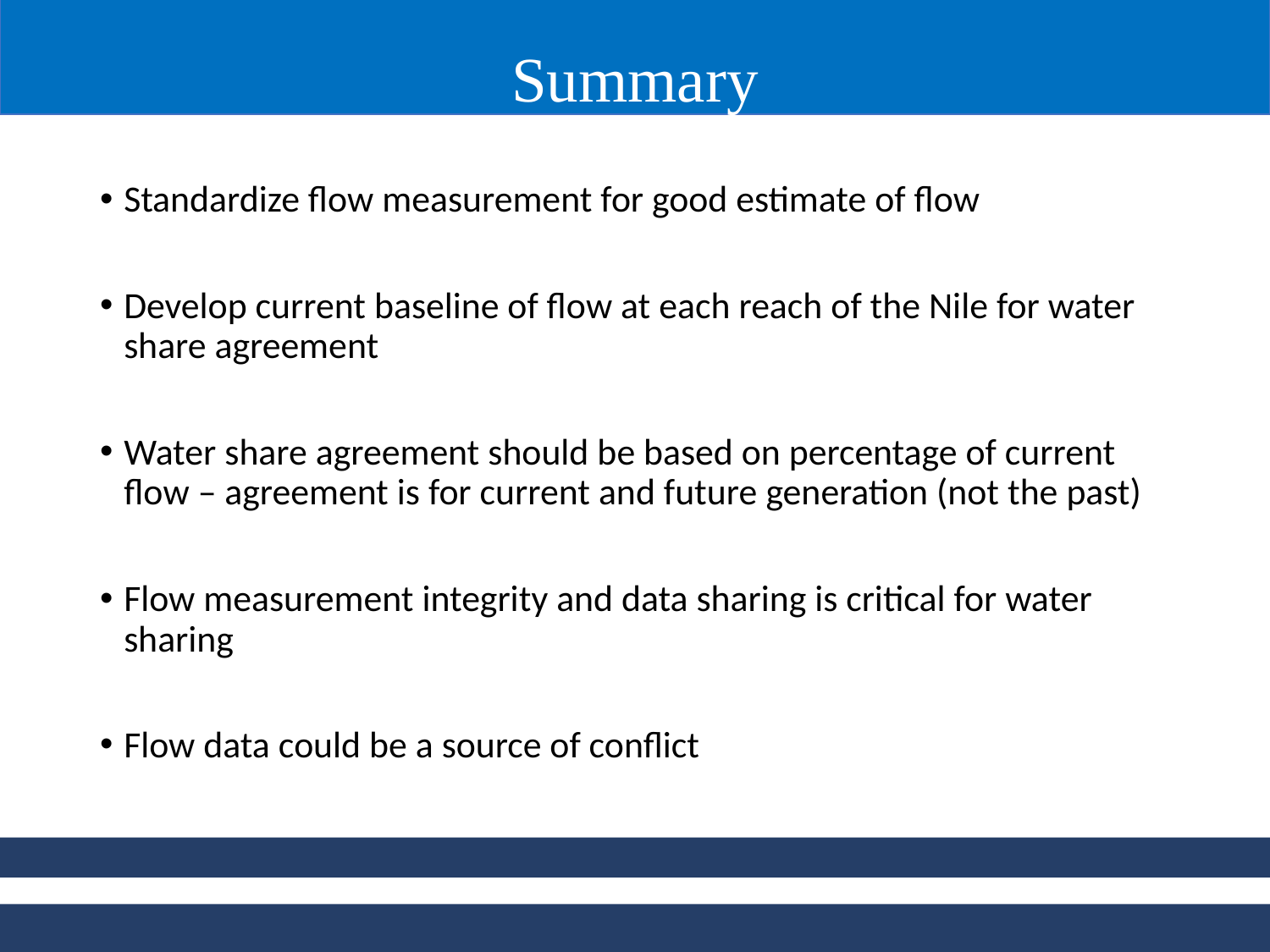

Summary
Standardize flow measurement for good estimate of flow

Develop current baseline of flow at each reach of the Nile for water share agreement

Water share agreement should be based on percentage of current flow – agreement is for current and future generation (not the past)

Flow measurement integrity and data sharing is critical for water sharing

Flow data could be a source of conflict